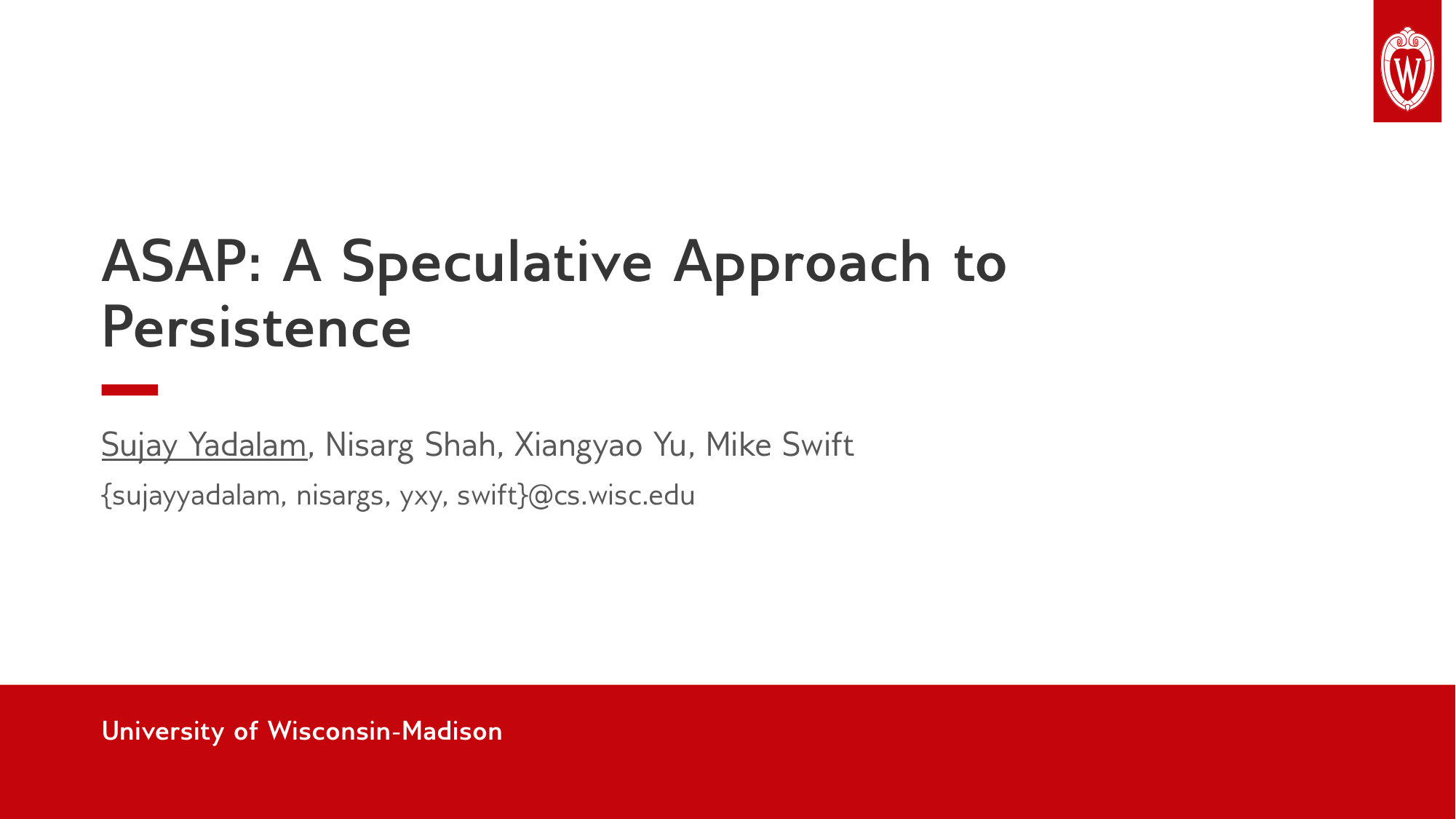

ASAP: A Speculative Approach to Persistence
Sujay Yadalam, Nisarg Shah, Xiangyao Yu, Mike Swift
{sujayyadalam, nisargs, yxy, swift}@cs.wisc.edu
University of Wisconsin-Madison